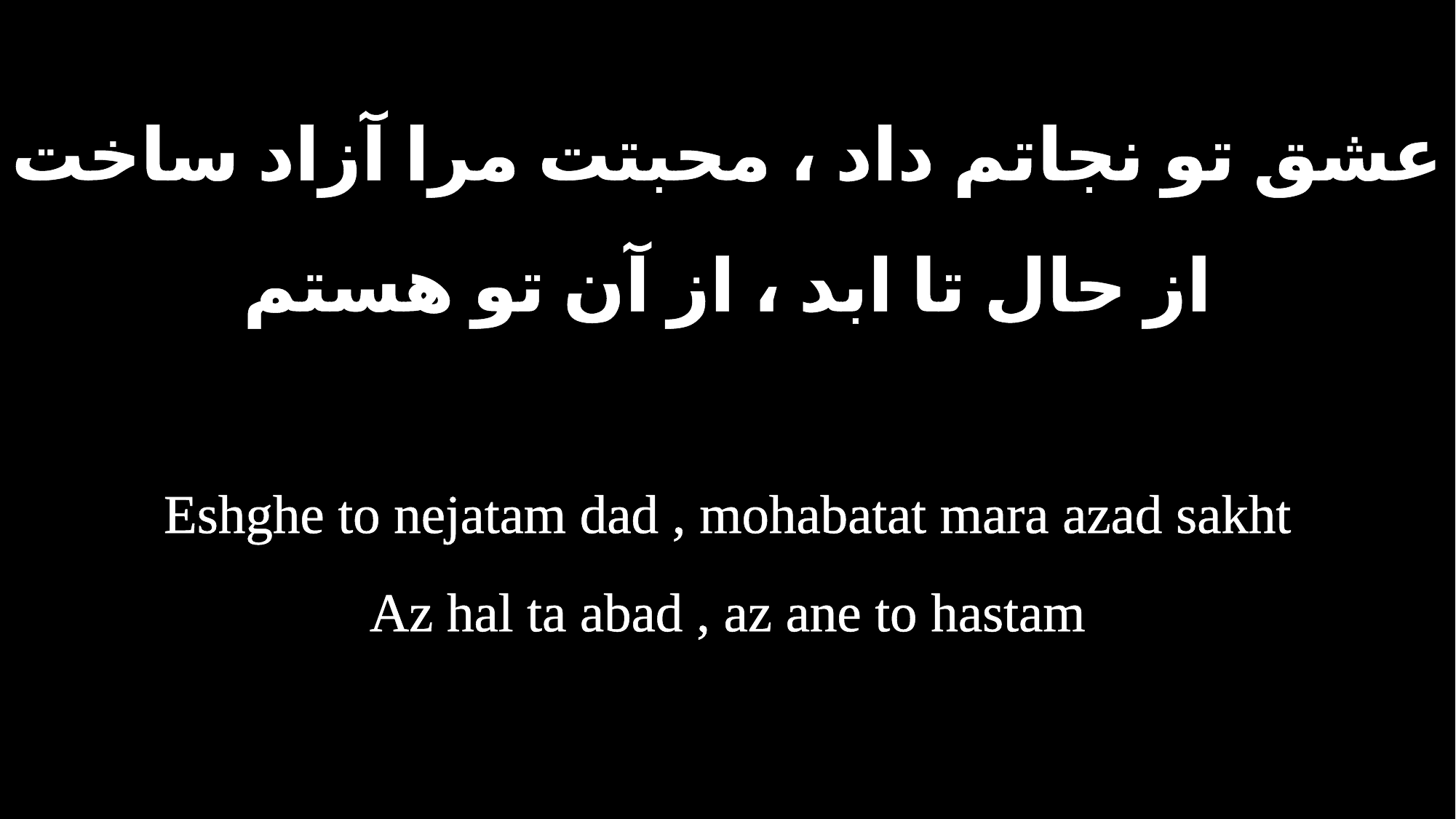

عشق تو نجاتم داد ، محبتت مرا آزاد ساخت
از حال تا ابد ، از آن تو هستم

Eshghe to nejatam dad , mohabatat mara azad sakht
Az hal ta abad , az ane to hastam